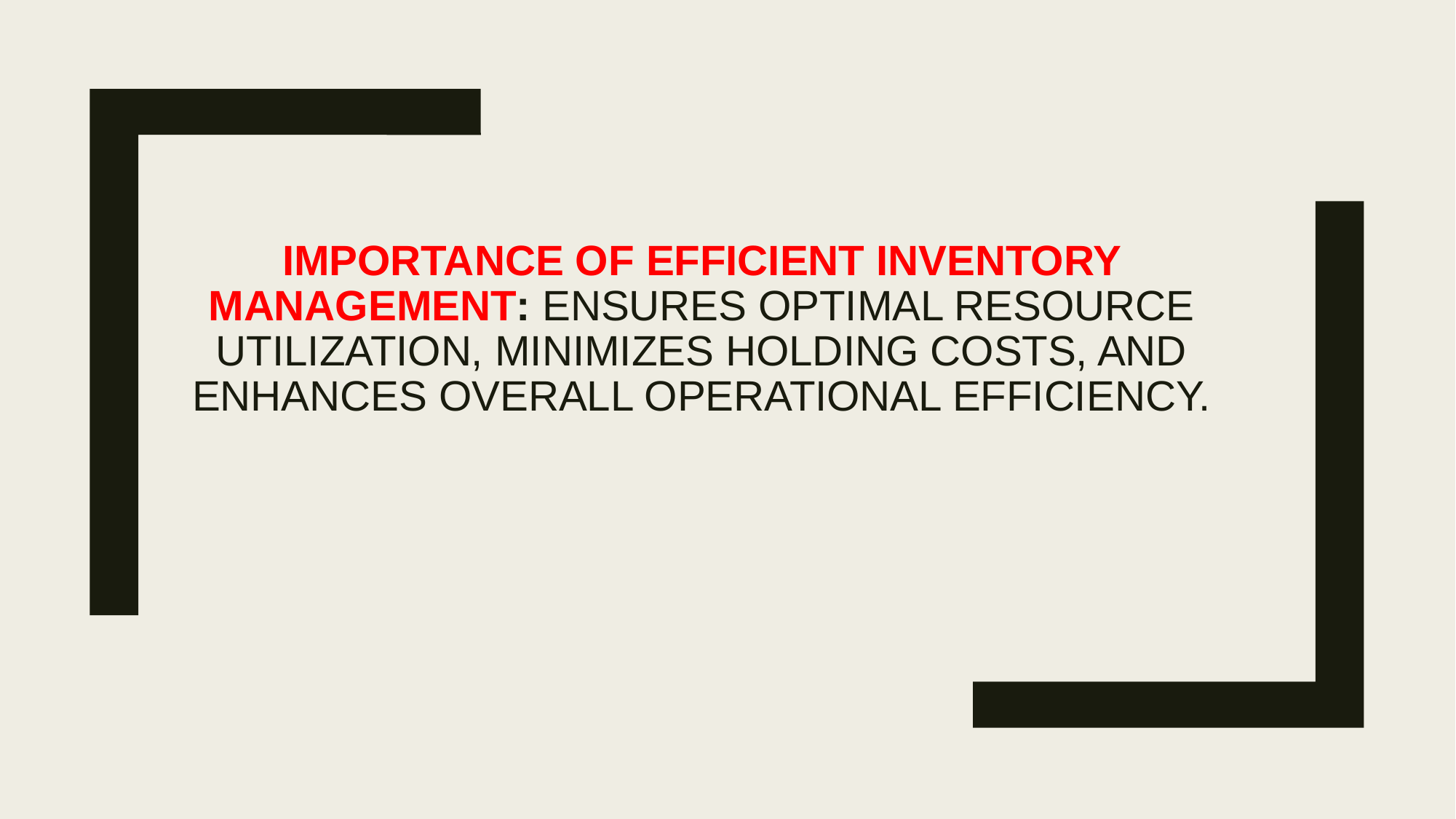

# Importance of Efficient Inventory Management: Ensures optimal resource utilization, minimizes holding costs, and enhances overall operational efficiency.